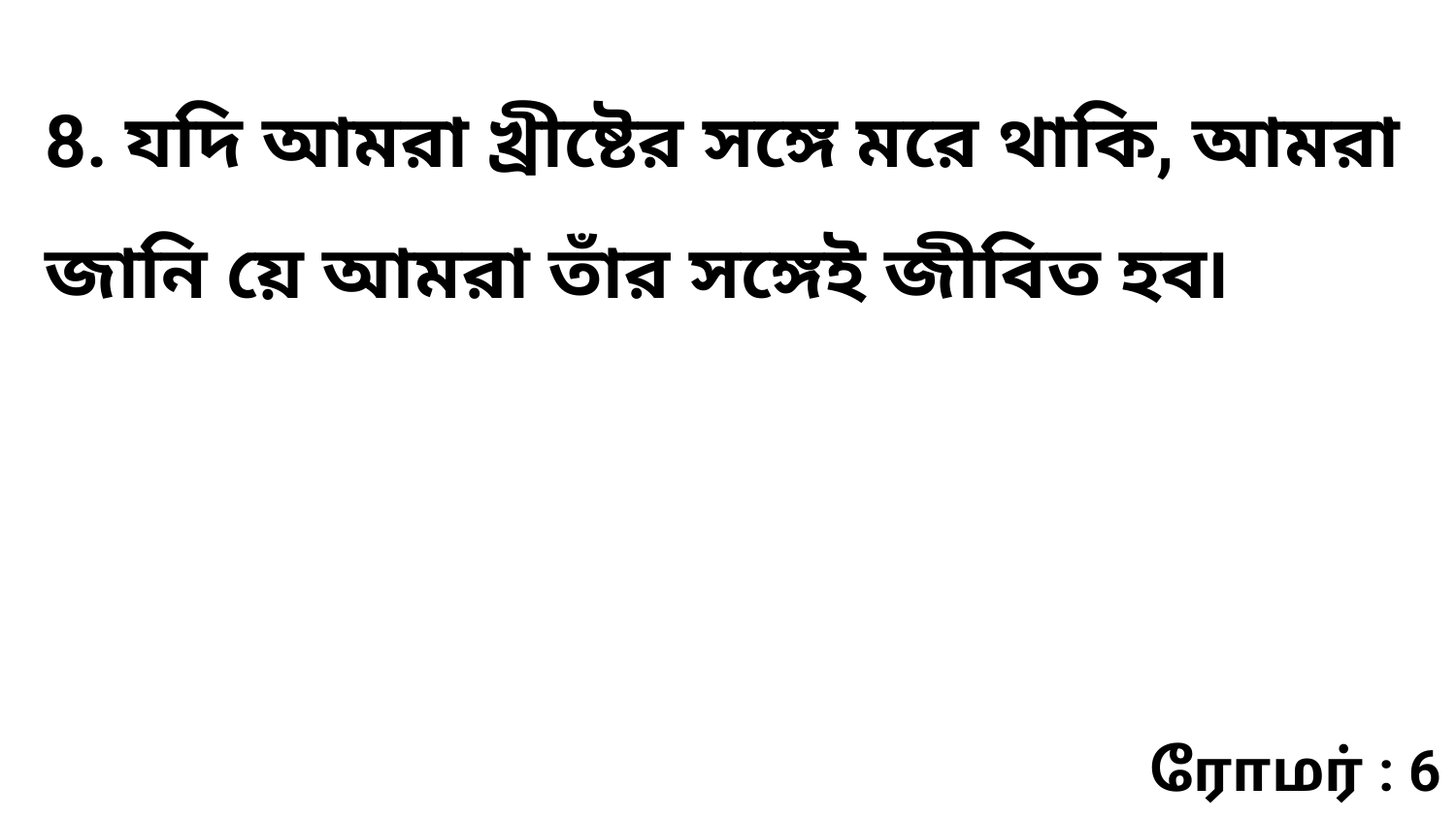

8. যদি আমরা খ্রীষ্টের সঙ্গে মরে থাকি, আমরা জানি য়ে আমরা তাঁর সঙ্গেই জীবিত হব৷
ரோமர் : 6